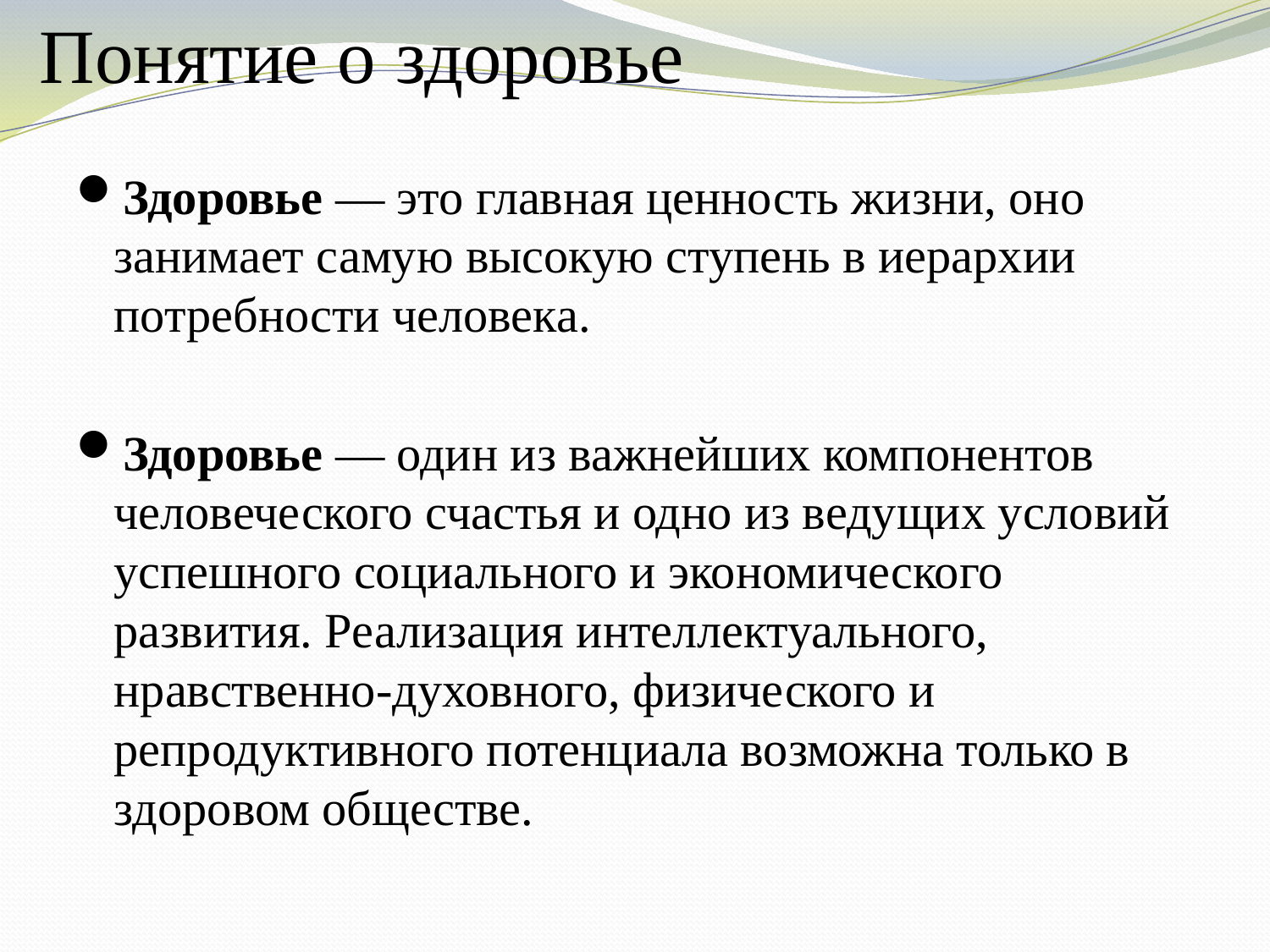

# Понятие о здоровье
Здоровье — это главная ценность жизни, оно занимает самую высокую ступень в иерархии потребности человека.

Здоровье — один из важнейших компонентов человеческого счастья и одно из ведущих условий успешного социального и экономического развития. Реализация интеллектуального, нравственно-духовного, физического и репродуктивного потенциала возможна только в здоровом обществе.